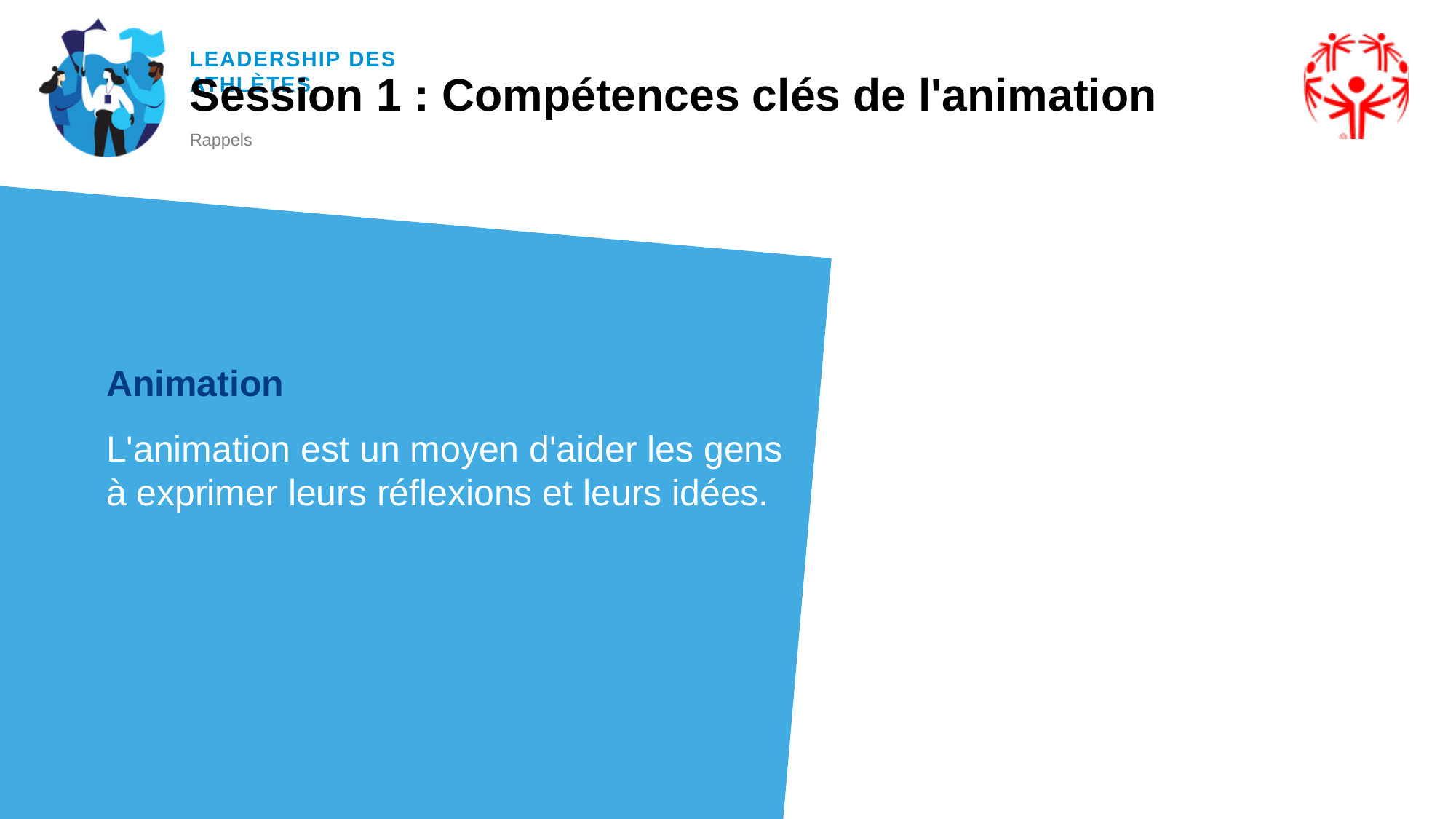

Session 1 : Compétences clés de l'animation
Rappels
Animation
L'animation est un moyen d'aider les gens à exprimer leurs réflexions et leurs idées.